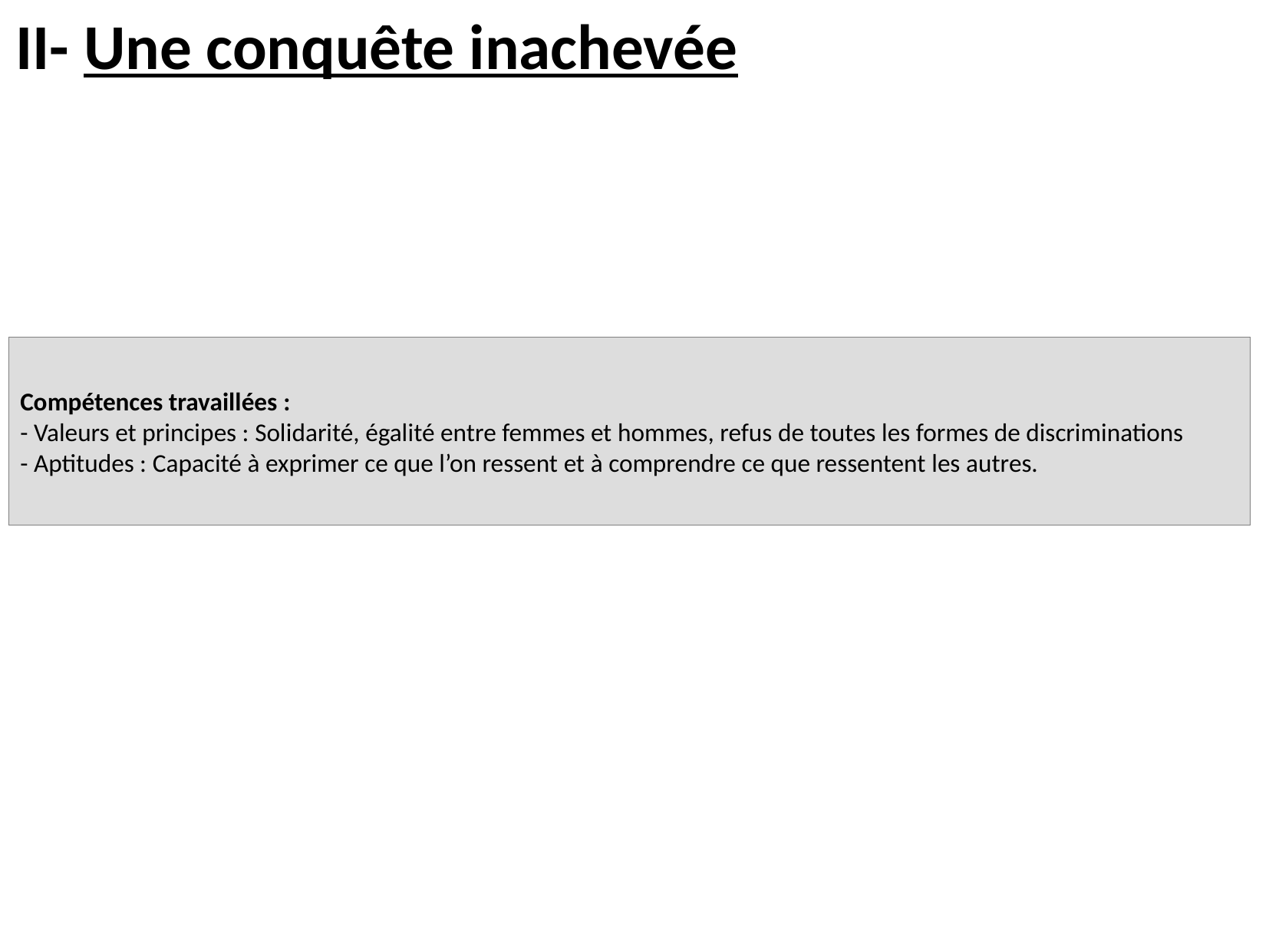

II- Une conquête inachevée

Compétences travaillées :
- Valeurs et principes : Solidarité, égalité entre femmes et hommes, refus de toutes les formes de discriminations
- Aptitudes : Capacité à exprimer ce que l’on ressent et à comprendre ce que ressentent les autres.